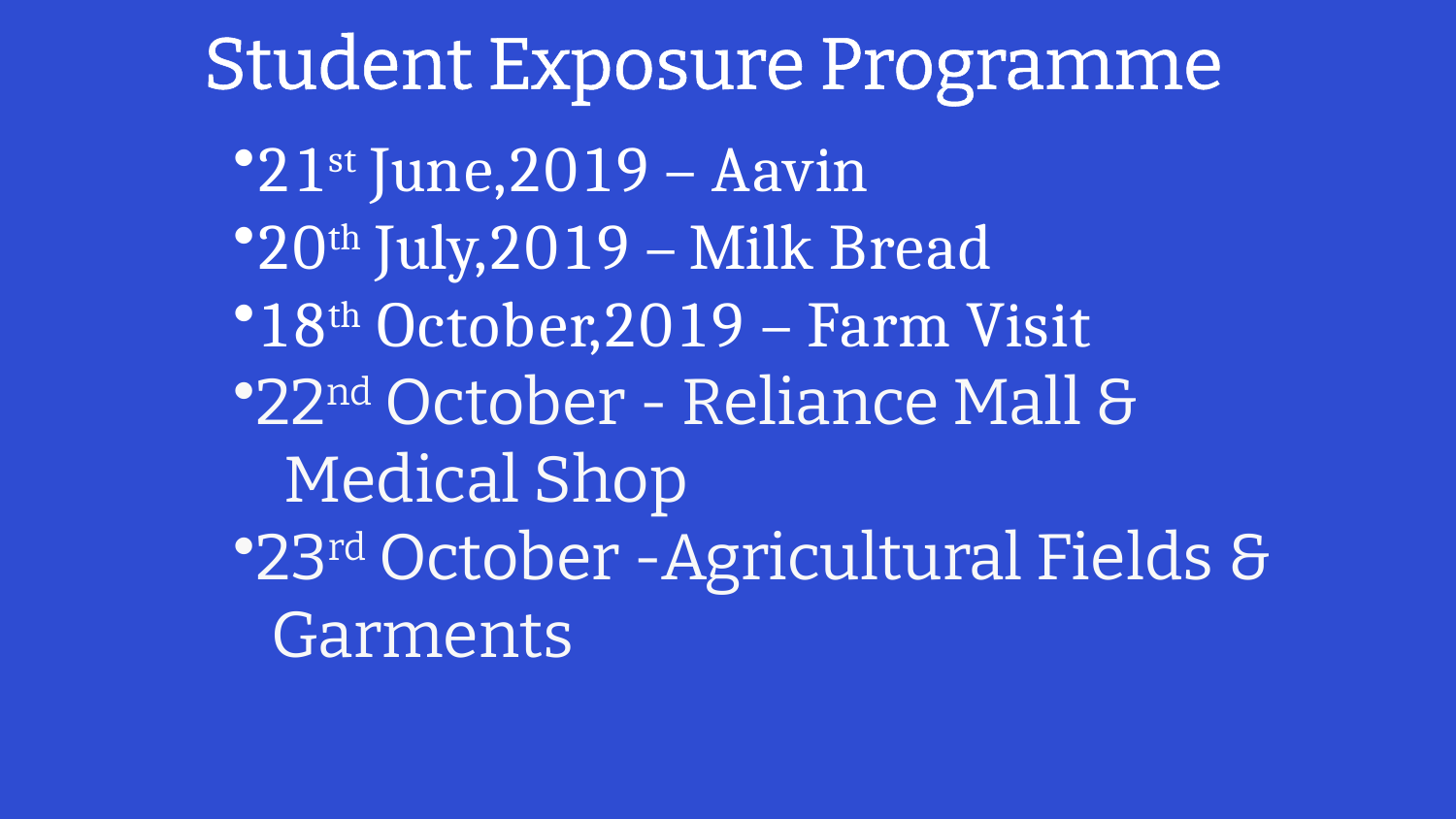

Student Exposure Programme

21st June,2019 – Aavin
20th July,2019 – Milk Bread
18th October,2019 – Farm Visit
22nd October - Reliance Mall &
    Medical Shop
23rd October -Agricultural Fields &
   Garments